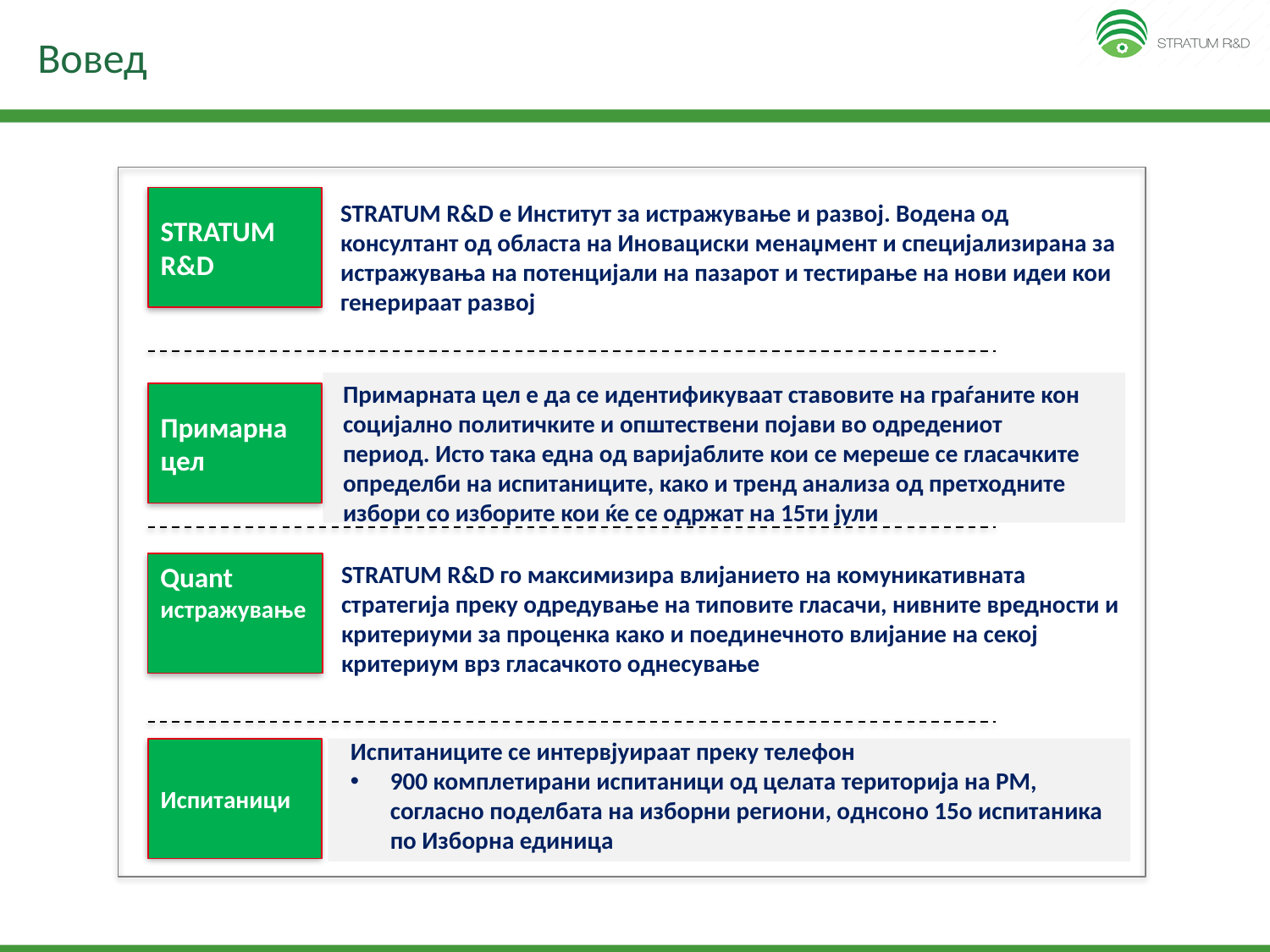

# Вовед

STRATUM R&D
STRATUM R&D е Институт за истражување и развој. Водена од консултант од областа на Иновациски менаџмент и специјализирана за истражувања на потенцијали на пазарот и тестирање на нови идеи кои генерираат развој
Примарната цел е да се идентификуваат ставовите на граѓаните кон социјално политичките и општествени појави во одредениот период. Исто така една од варијаблите кои се мереше се гласачките определби на испитаниците, како и тренд анализа од претходните избори со изборите кои ќе се одржат на 15ти јули

Примарна цел
STRATUM R&D го максимизира влијанието на комуникативната стратегија преку одредување на типовите гласачи, нивните вредности и критериуми за проценка како и поединечното влијание на секој критериум врз гласачкото однесување
Quant истражување
Испитаниците се интервјуираат преку телефон
900 комплетирани испитаници од целата територија на РМ, согласно поделбата на изборни региони, однсоно 15о испитаника по Изборна единица
Испитаници